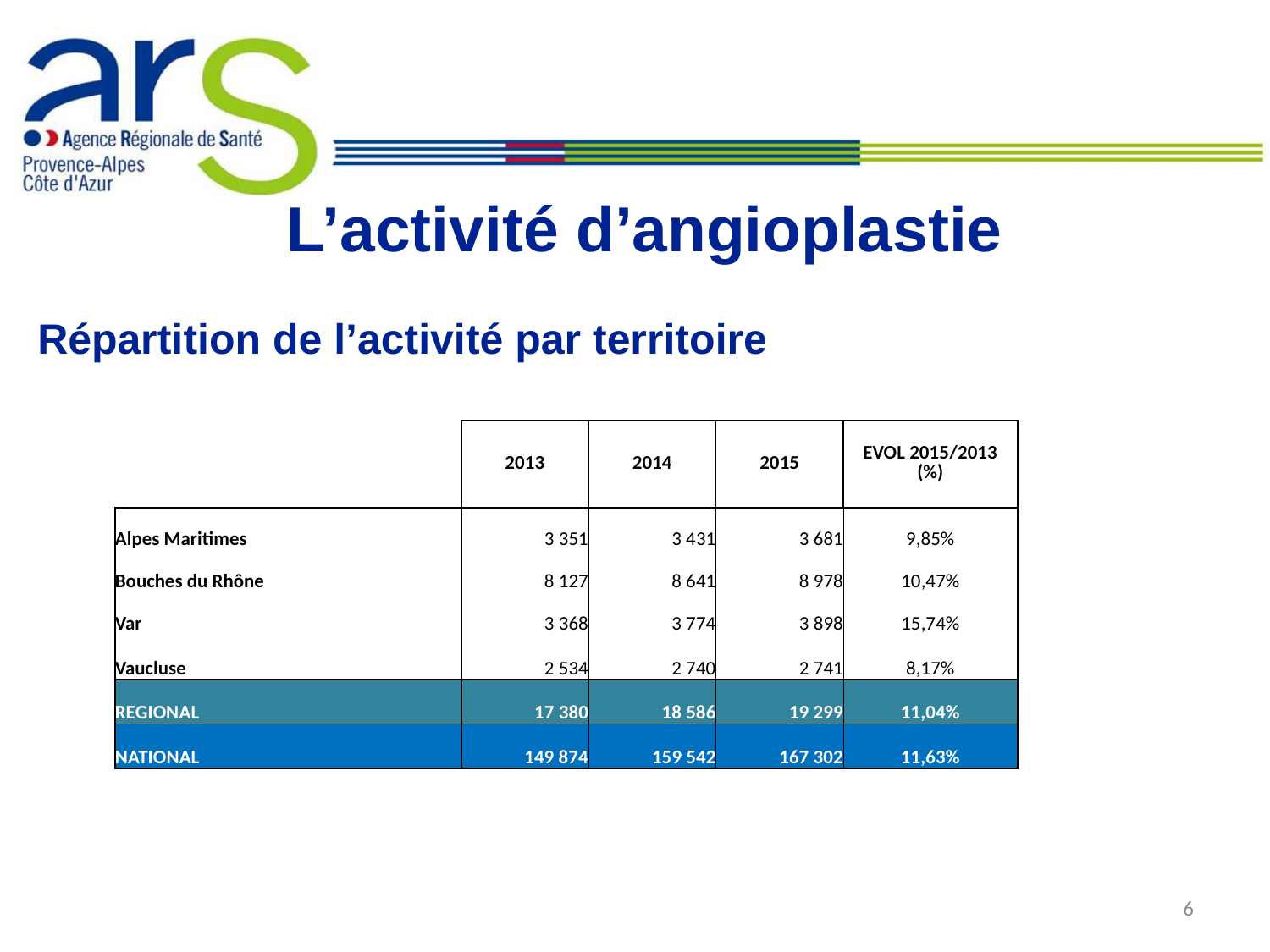

# L’activité d’angioplastie

Répartition de l’activité par territoire

|  |  |  |  |  |  |
| --- | --- | --- | --- | --- | --- |
|  | 2013 | 2014 | 2015 | EVOL 2015/2013 (%) |  |
| Alpes Maritimes | 3 351 | 3 431 | 3 681 | 9,85% |  |
| Bouches du Rhône | 8 127 | 8 641 | 8 978 | 10,47% |  |
| Var | 3 368 | 3 774 | 3 898 | 15,74% |  |
| Vaucluse | 2 534 | 2 740 | 2 741 | 8,17% |  |
| REGIONAL | 17 380 | 18 586 | 19 299 | 11,04% |  |
| NATIONAL | 149 874 | 159 542 | 167 302 | 11,63% |  |
|  |  |  |  |  |  |
6